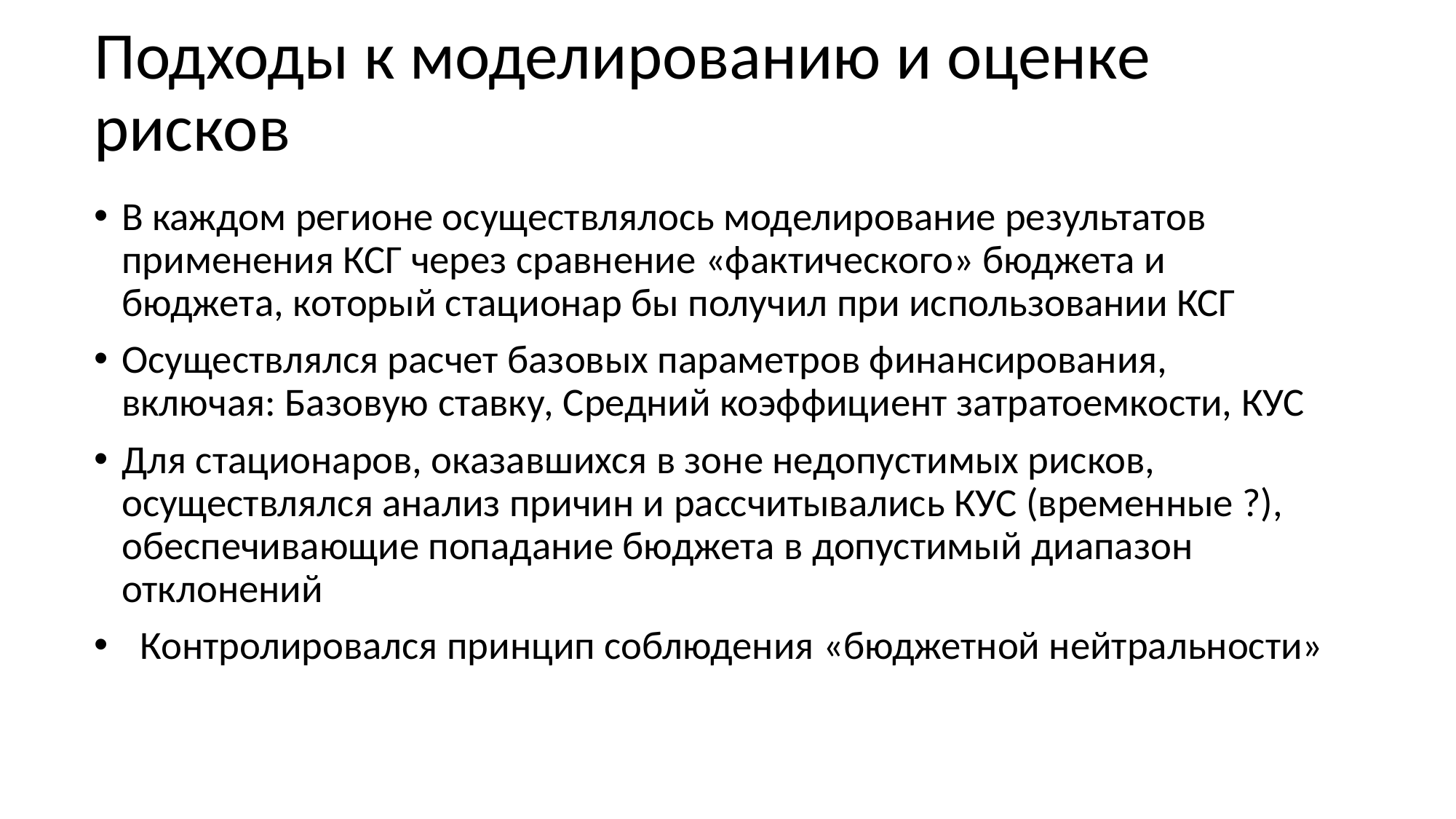

# Подходы к моделированию и оценке рисков
В каждом регионе осуществлялось моделирование результатов применения КСГ через сравнение «фактического» бюджета и бюджета, который стационар бы получил при использовании КСГ
Осуществлялся расчет базовых параметров финансирования, включая: Базовую ставку, Средний коэффициент затратоемкости, КУС
Для стационаров, оказавшихся в зоне недопустимых рисков, осуществлялся анализ причин и рассчитывались КУС (временные ?), обеспечивающие попадание бюджета в допустимый диапазон отклонений
  Контролировался принцип соблюдения «бюджетной нейтральности»